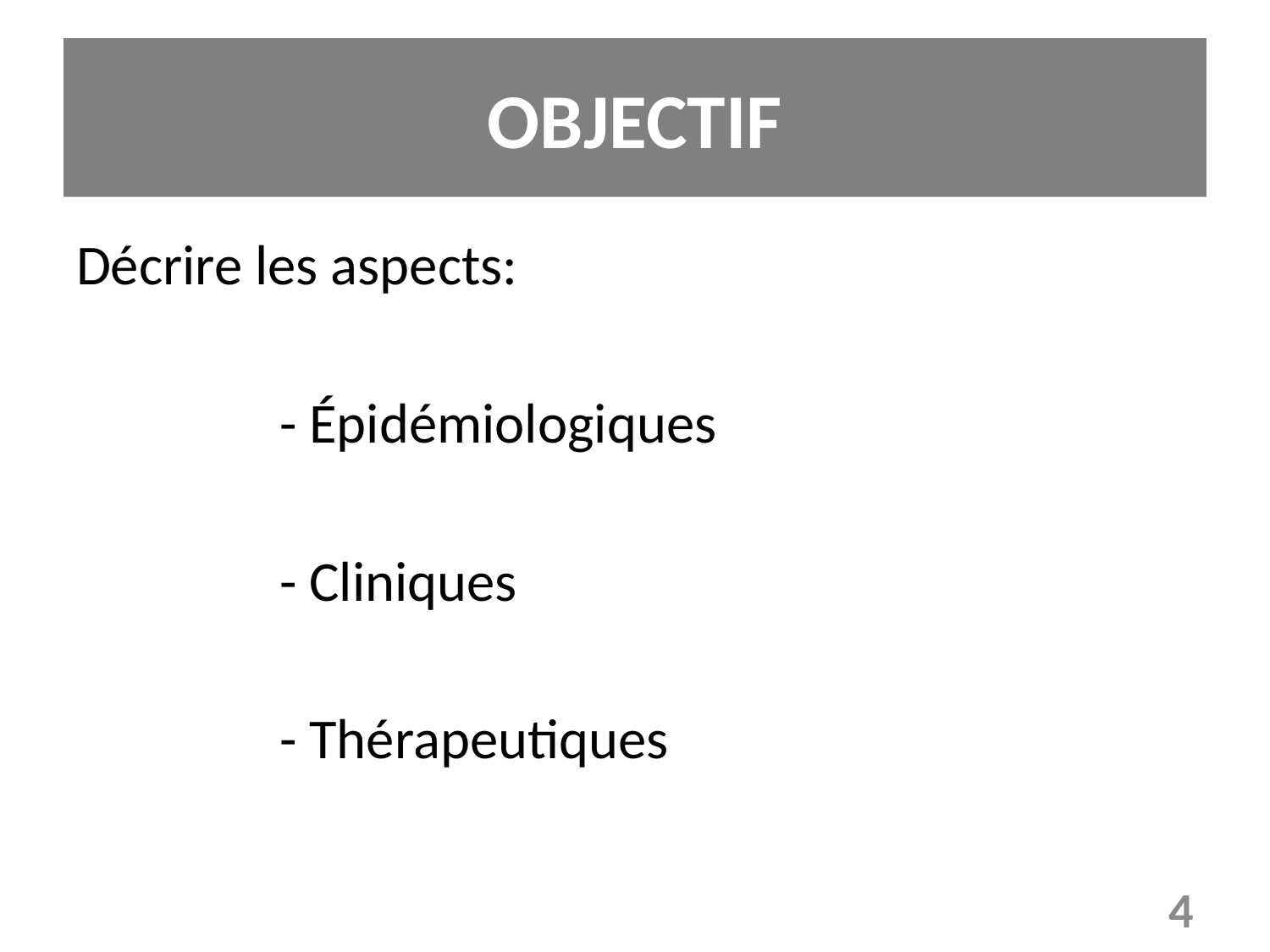

# OBJECTIF
Décrire les aspects:

                - Épidémiologiques

                - Cliniques

                - Thérapeutiques
4